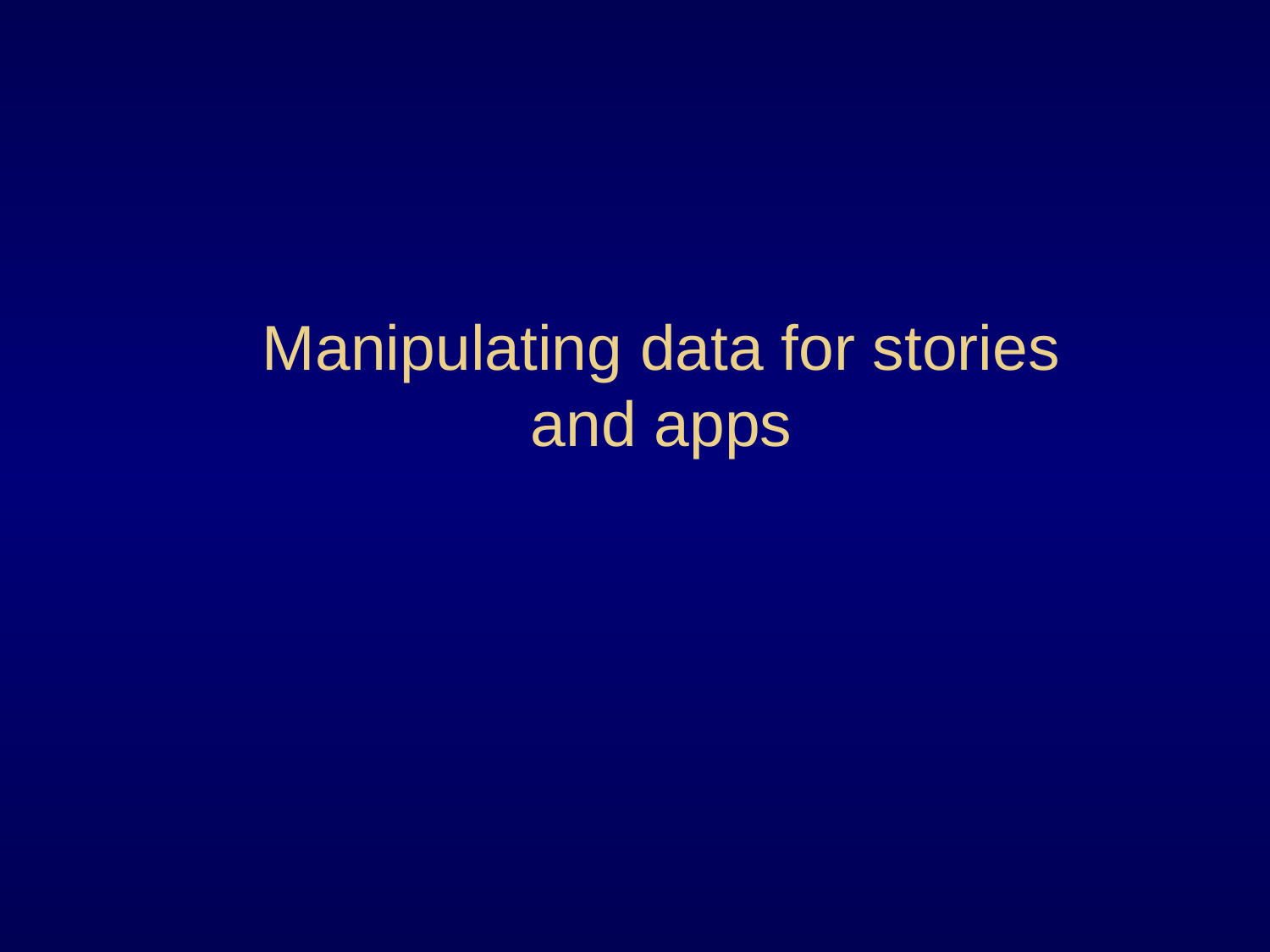

# Manipulating data for stories and apps